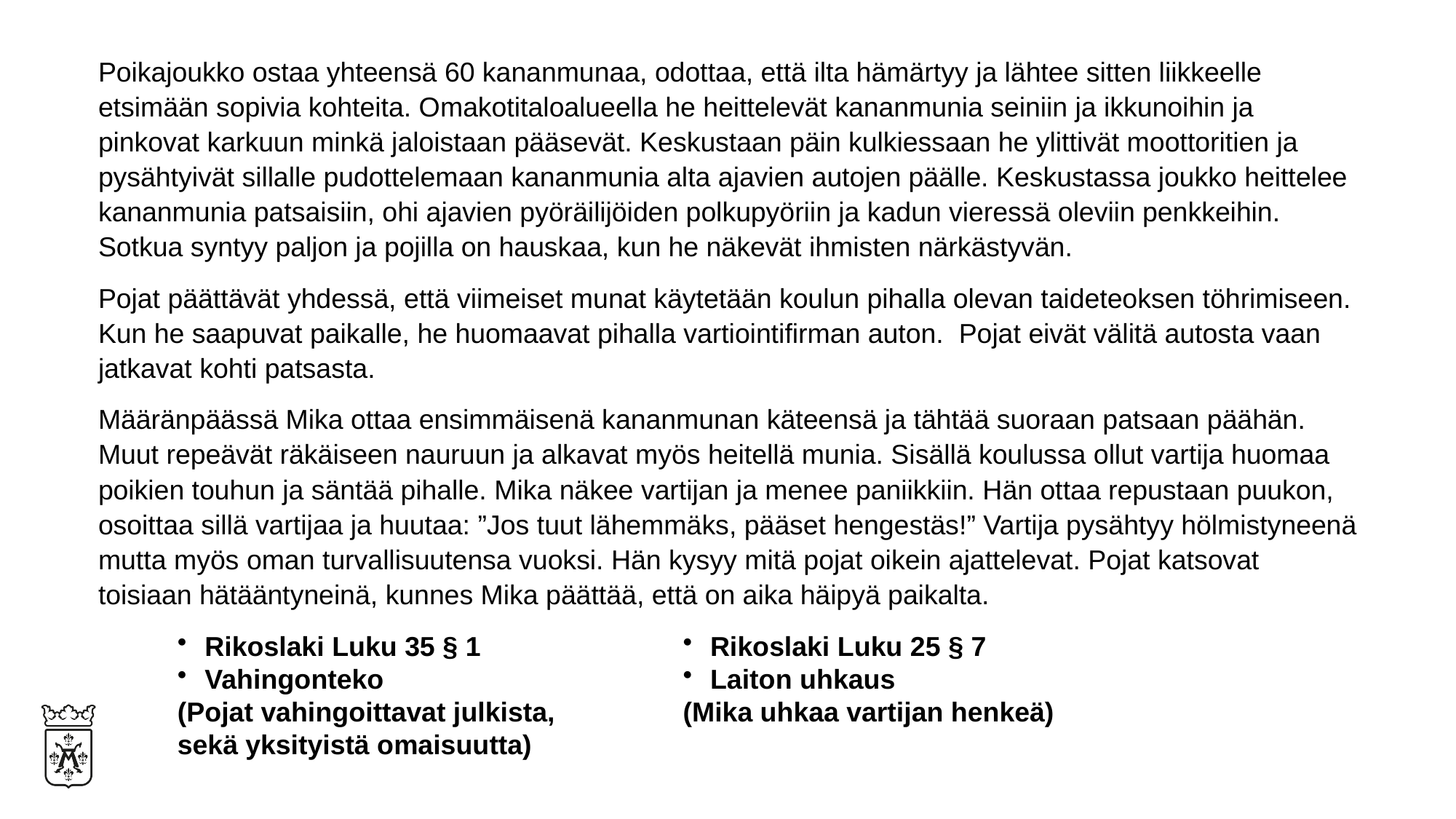

Poikajoukko ostaa yhteensä 60 kananmunaa, odottaa, että ilta hämärtyy ja lähtee sitten liikkeelle etsimään sopivia kohteita. Omakotitaloalueella he heittelevät kananmunia seiniin ja ikkunoihin ja pinkovat karkuun minkä jaloistaan pääsevät. Keskustaan päin kulkiessaan he ylittivät moottoritien ja pysähtyivät sillalle pudottelemaan kananmunia alta ajavien autojen päälle. Keskustassa joukko heittelee kananmunia patsaisiin, ohi ajavien pyöräilijöiden polkupyöriin ja kadun vieressä oleviin penkkeihin. Sotkua syntyy paljon ja pojilla on hauskaa, kun he näkevät ihmisten närkästyvän.
Pojat päättävät yhdessä, että viimeiset munat käytetään koulun pihalla olevan taideteoksen töhrimiseen. Kun he saapuvat paikalle, he huomaavat pihalla vartiointifirman auton.  Pojat eivät välitä autosta vaan jatkavat kohti patsasta.
Määränpäässä Mika ottaa ensimmäisenä kananmunan käteensä ja tähtää suoraan patsaan päähän. Muut repeävät räkäiseen nauruun ja alkavat myös heitellä munia. Sisällä koulussa ollut vartija huomaa poikien touhun ja säntää pihalle. Mika näkee vartijan ja menee paniikkiin. Hän ottaa repustaan puukon, osoittaa sillä vartijaa ja huutaa: ”Jos tuut lähemmäks, pääset hengestäs!” Vartija pysähtyy hölmistyneenä mutta myös oman turvallisuutensa vuoksi. Hän kysyy mitä pojat oikein ajattelevat. Pojat katsovat toisiaan hätääntyneinä, kunnes Mika päättää, että on aika häipyä paikalta.

Rikoslaki Luku 35​ § 1​
Vahingonteko​
(Pojat vahingoittavat julkista, sekä yksityistä omaisuutta)
Rikoslaki Luku 25​ § 7​
Laiton uhkaus​
(Mika uhkaa vartijan henkeä)